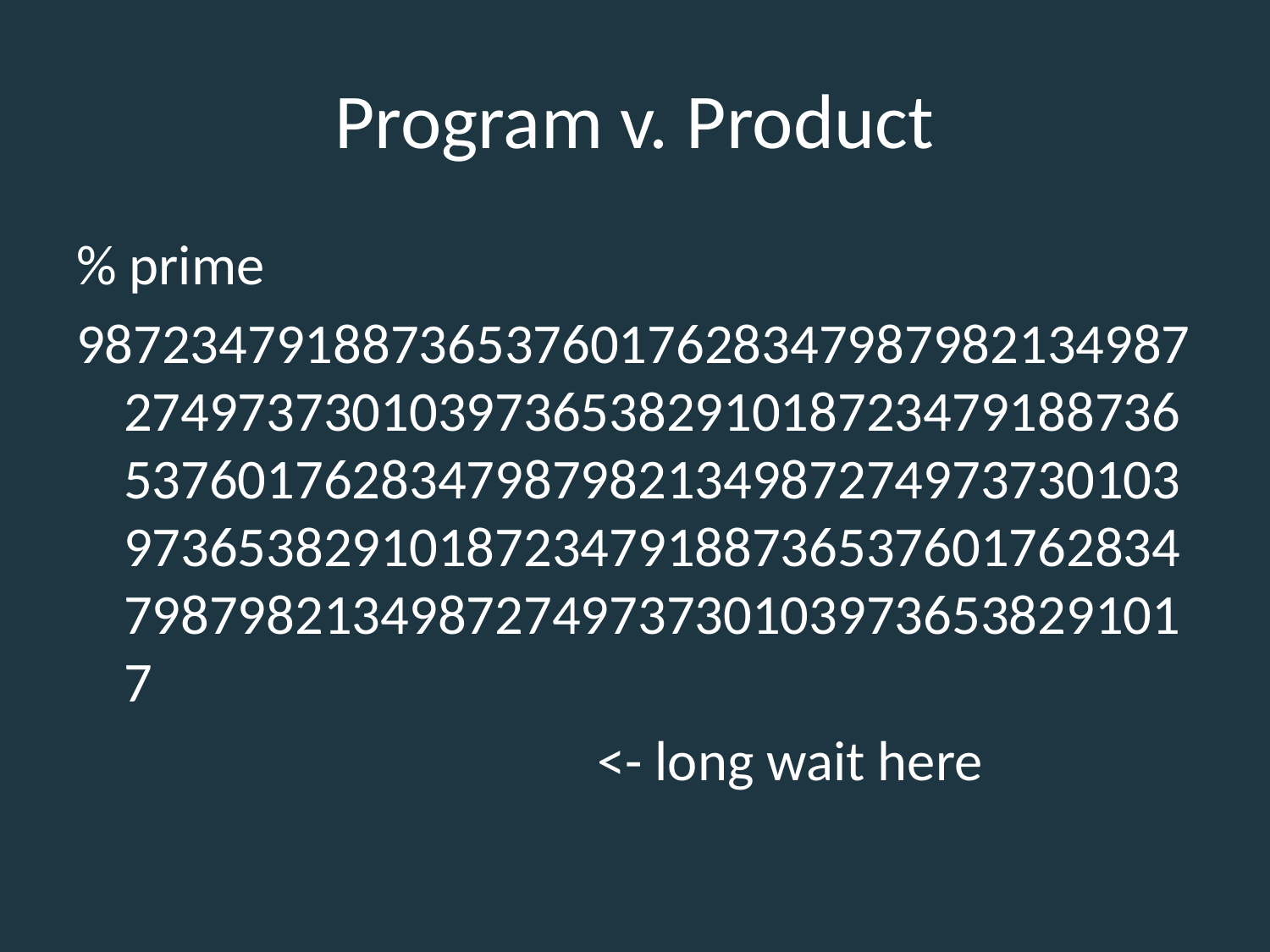

Program v. Product
% prime
98723479188736537601762834798798213498727497373010397365382910187234791887365376017628347987982134987274973730103973653829101872347918873653760176283479879821349872749737301039736538291017
                                         <- long wait here